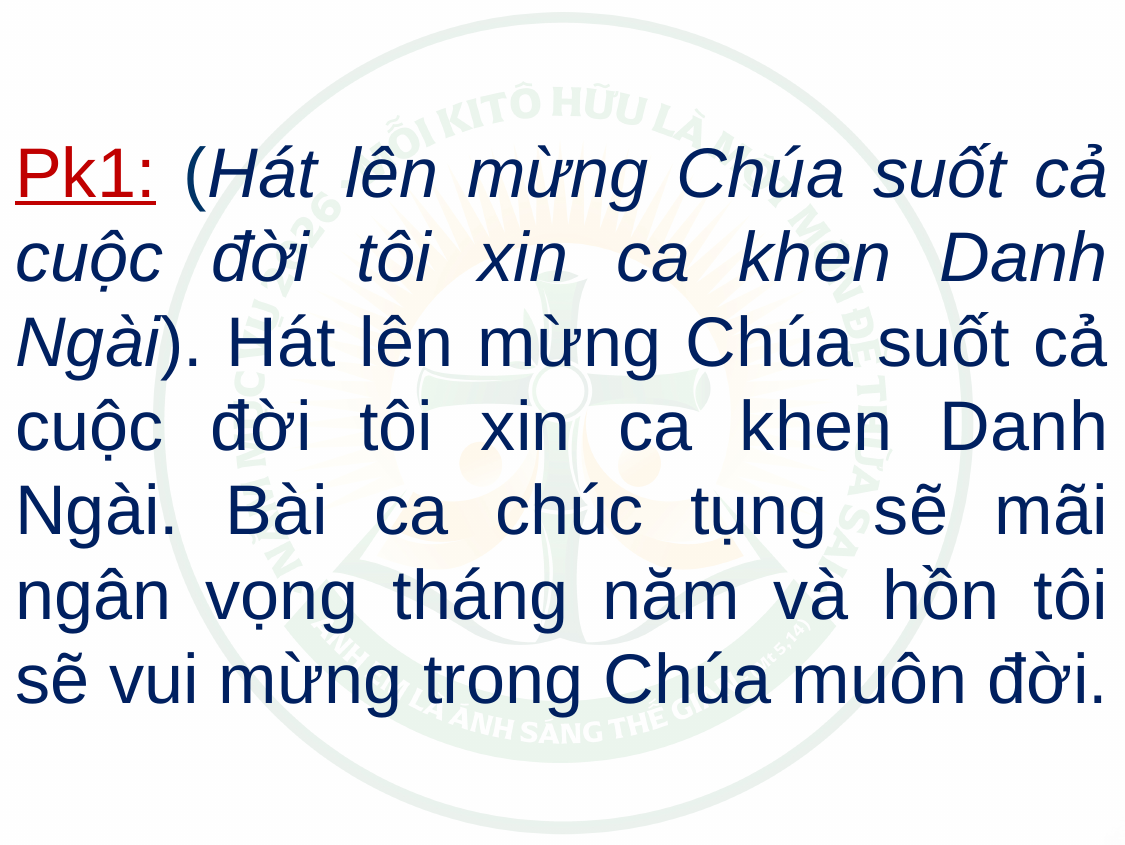

# Pk1: (Hát lên mừng Chúa suốt cả cuộc đời tôi xin ca khen Danh Ngài). Hát lên mừng Chúa suốt cả cuộc đời tôi xin ca khen Danh Ngài. Bài ca chúc tụng sẽ mãi ngân vọng tháng năm và hồn tôi sẽ vui mừng trong Chúa muôn đời.